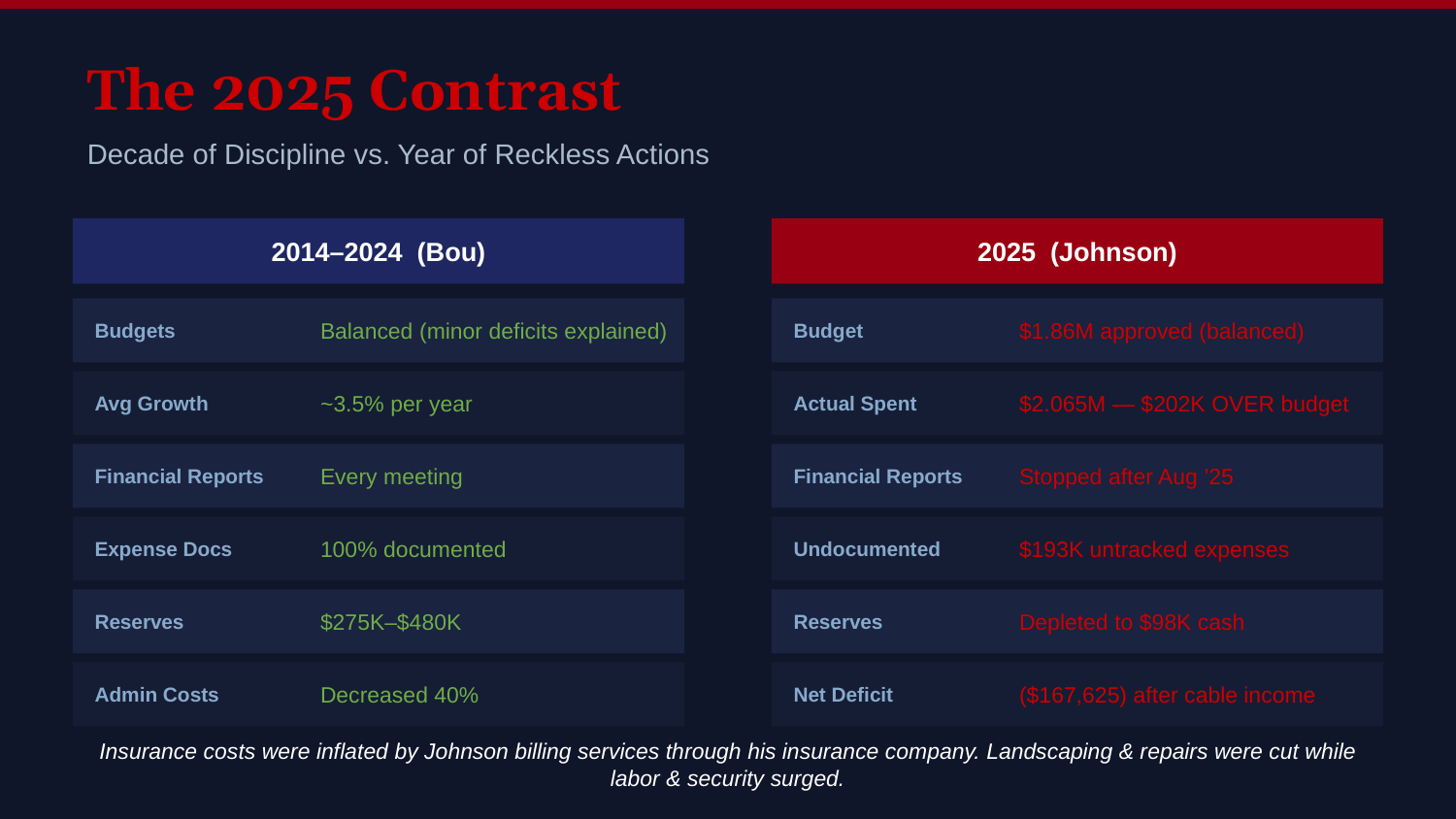

The 2025 Contrast
Decade of Discipline vs. Year of Reckless Actions

2014–2024  (Bou)

2025  (Johnson)

Budgets
Balanced (minor deficits explained)

Budget
$1.86M approved (balanced)

Avg Growth
~3.5% per year

Actual Spent
$2.065M — $202K OVER budget

Financial Reports
Every meeting

Financial Reports
Stopped after Aug ’25

Expense Docs
100% documented

Undocumented
$193K untracked expenses

Reserves
$275K–$480K

Reserves
Depleted to $98K cash

Admin Costs
Decreased 40%

Net Deficit
($167,625) after cable income
Insurance costs were inflated by Johnson billing services through his insurance company. Landscaping & repairs were cut while labor & security surged.